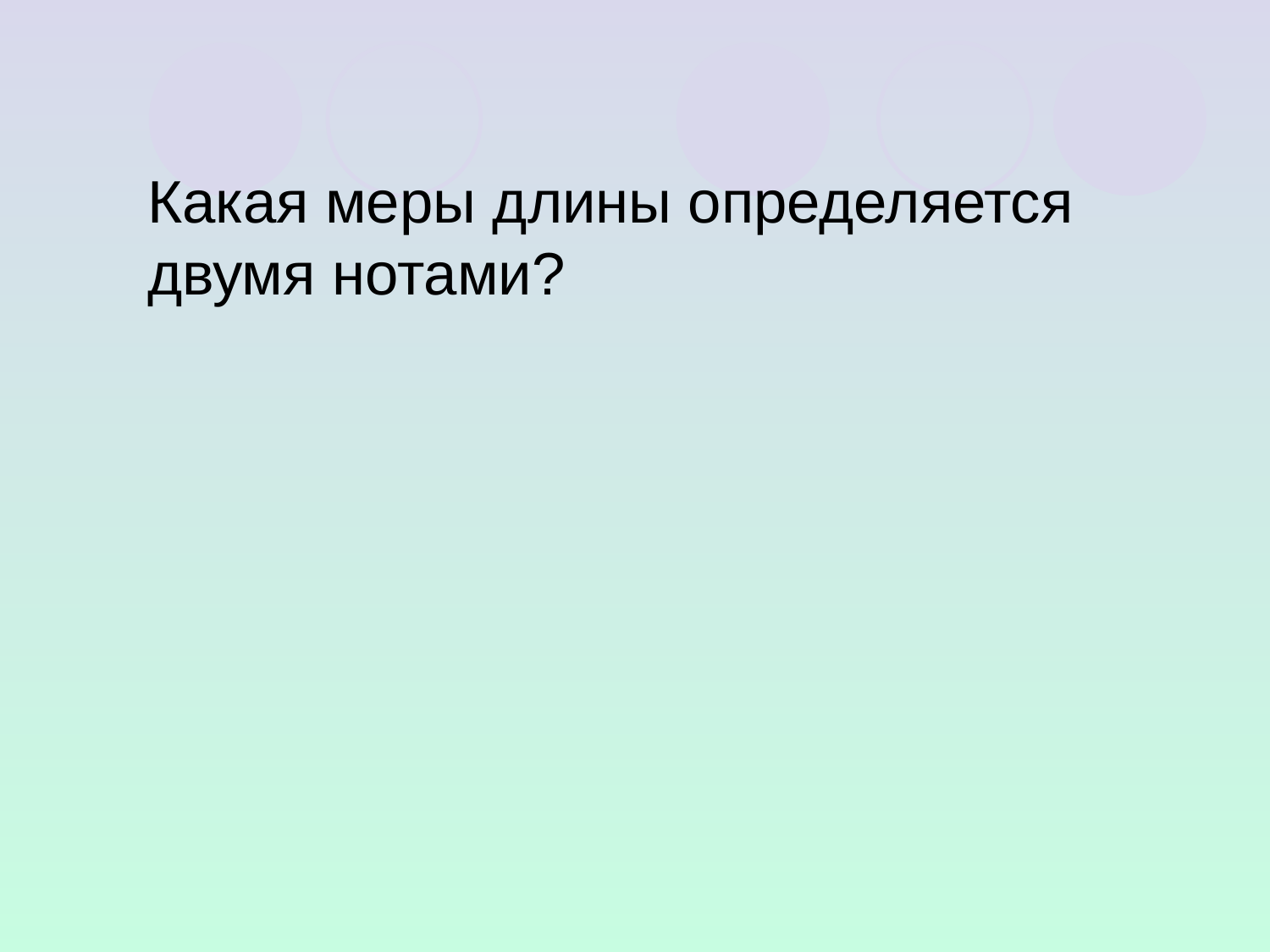

#
Какая меры длины определяется двумя нотами?